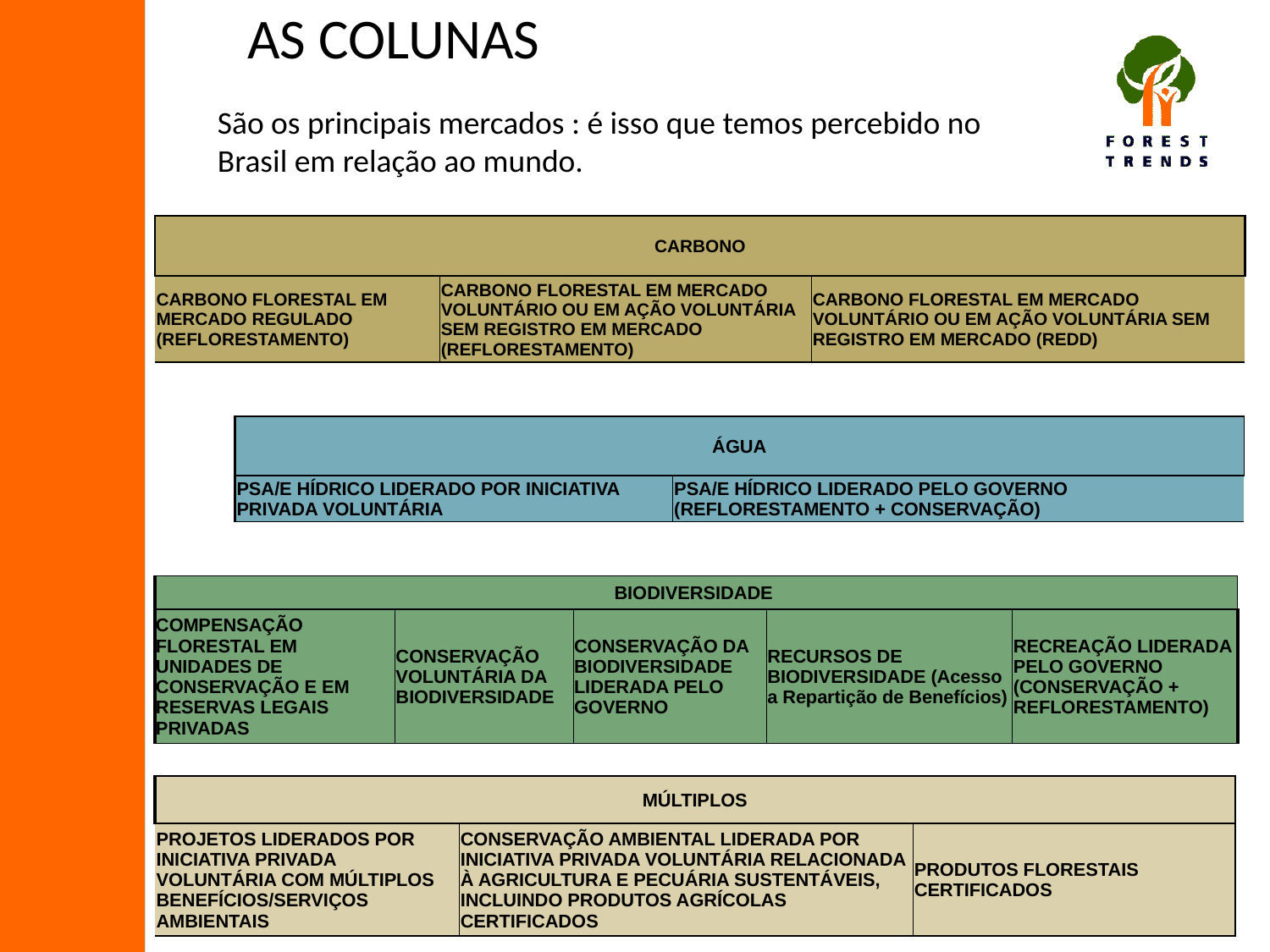

AS COLUNAS
São os principais mercados : é isso que temos percebido no Brasil em relação ao mundo.
| CARBONO |  |  |
| --- | --- | --- |
| CARBONO FLORESTAL EM MERCADO REGULADO (REFLORESTAMENTO) | CARBONO FLORESTAL EM MERCADO VOLUNTÁRIO OU EM AÇÃO VOLUNTÁRIA SEM REGISTRO EM MERCADO (REFLORESTAMENTO) | CARBONO FLORESTAL EM MERCADO VOLUNTÁRIO OU EM AÇÃO VOLUNTÁRIA SEM REGISTRO EM MERCADO (REDD) |
| ÁGUA |  |
| --- | --- |
| PSA/E HÍDRICO LIDERADO POR INICIATIVA PRIVADA VOLUNTÁRIA | PSA/E HÍDRICO LIDERADO PELO GOVERNO (REFLORESTAMENTO + CONSERVAÇÃO) |
| BIODIVERSIDADE |  |  |  |  |
| --- | --- | --- | --- | --- |
| COMPENSAÇÃO FLORESTAL EM UNIDADES DE CONSERVAÇÃO E EM RESERVAS LEGAIS PRIVADAS | CONSERVAÇÃO VOLUNTÁRIA DA BIODIVERSIDADE | CONSERVAÇÃO DA BIODIVERSIDADE LIDERADA PELO GOVERNO | RECURSOS DE BIODIVERSIDADE (Acesso a Repartição de Benefícios) | RECREAÇÃO LIDERADA PELO GOVERNO (CONSERVAÇÃO + REFLORESTAMENTO) |
| MÚLTIPLOS |  |  |
| --- | --- | --- |
| PROJETOS LIDERADOS POR INICIATIVA PRIVADA VOLUNTÁRIA COM MÚLTIPLOS BENEFÍCIOS/SERVIÇOS AMBIENTAIS | CONSERVAÇÃO AMBIENTAL LIDERADA POR INICIATIVA PRIVADA VOLUNTÁRIA RELACIONADA À AGRICULTURA E PECUÁRIA SUSTENTÁVEIS, INCLUINDO PRODUTOS AGRÍCOLAS CERTIFICADOS | PRODUTOS FLORESTAIS CERTIFICADOS |